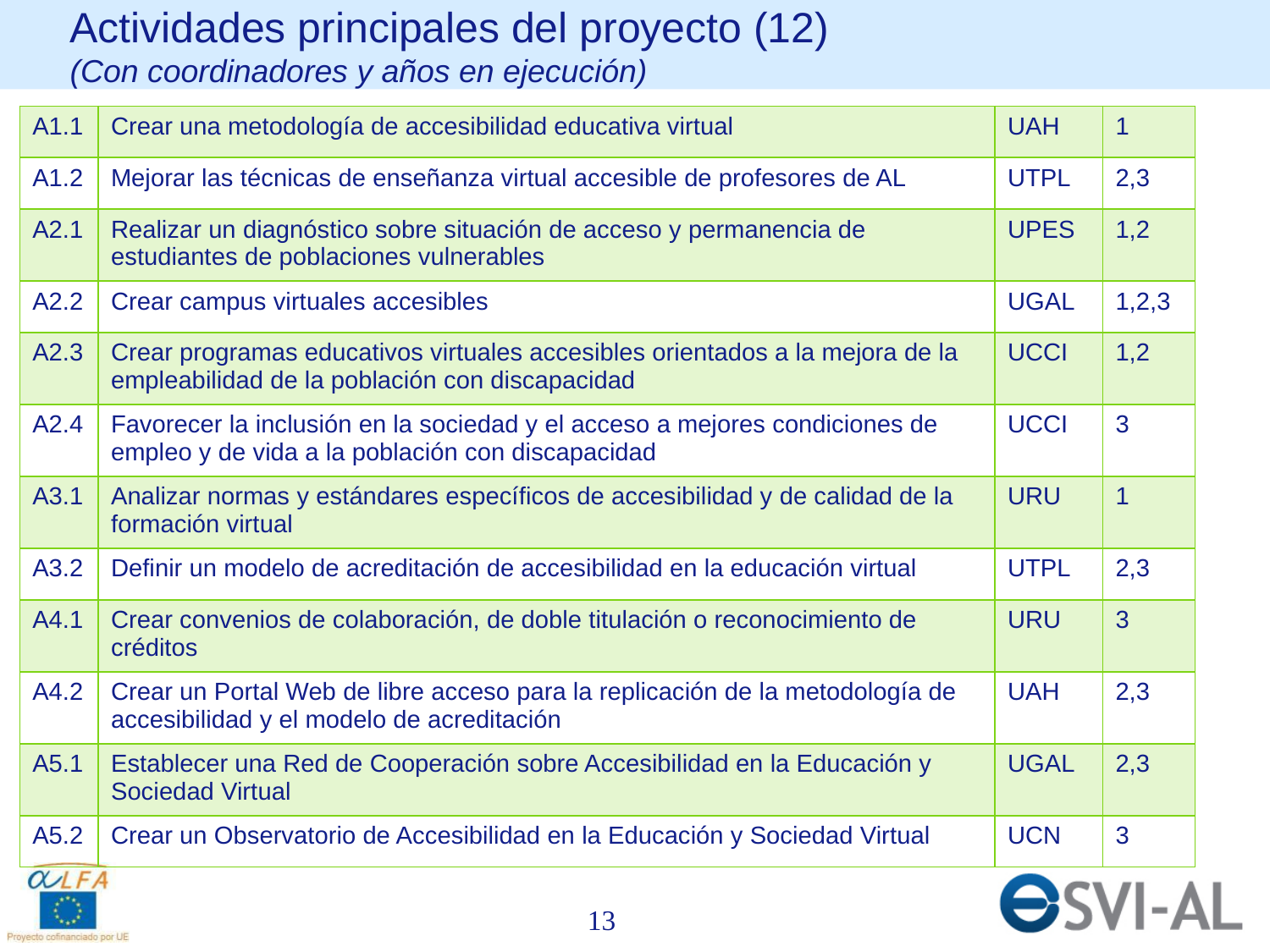

Actividades principales del proyecto (12)
(Con coordinadores y años en ejecución)
| A1.1 | Crear una metodología de accesibilidad educativa virtual | UAH | 1 |
| --- | --- | --- | --- |
| A1.2 | Mejorar las técnicas de enseñanza virtual accesible de profesores de AL | UTPL | 2,3 |
| A2.1 | Realizar un diagnóstico sobre situación de acceso y permanencia de estudiantes de poblaciones vulnerables | UPES | 1,2 |
| A2.2 | Crear campus virtuales accesibles | UGAL | 1,2,3 |
| A2.3 | Crear programas educativos virtuales accesibles orientados a la mejora de la empleabilidad de la población con discapacidad | UCCI | 1,2 |
| A2.4 | Favorecer la inclusión en la sociedad y el acceso a mejores condiciones de empleo y de vida a la población con discapacidad | UCCI | 3 |
| A3.1 | Analizar normas y estándares específicos de accesibilidad y de calidad de la formación virtual | URU | 1 |
| A3.2 | Definir un modelo de acreditación de accesibilidad en la educación virtual | UTPL | 2,3 |
| A4.1 | Crear convenios de colaboración, de doble titulación o reconocimiento de créditos | URU | 3 |
| A4.2 | Crear un Portal Web de libre acceso para la replicación de la metodología de accesibilidad y el modelo de acreditación | UAH | 2,3 |
| A5.1 | Establecer una Red de Cooperación sobre Accesibilidad en la Educación y Sociedad Virtual | UGAL | 2,3 |
| A5.2 | Crear un Observatorio de Accesibilidad en la Educación y Sociedad Virtual | UCN | 3 |